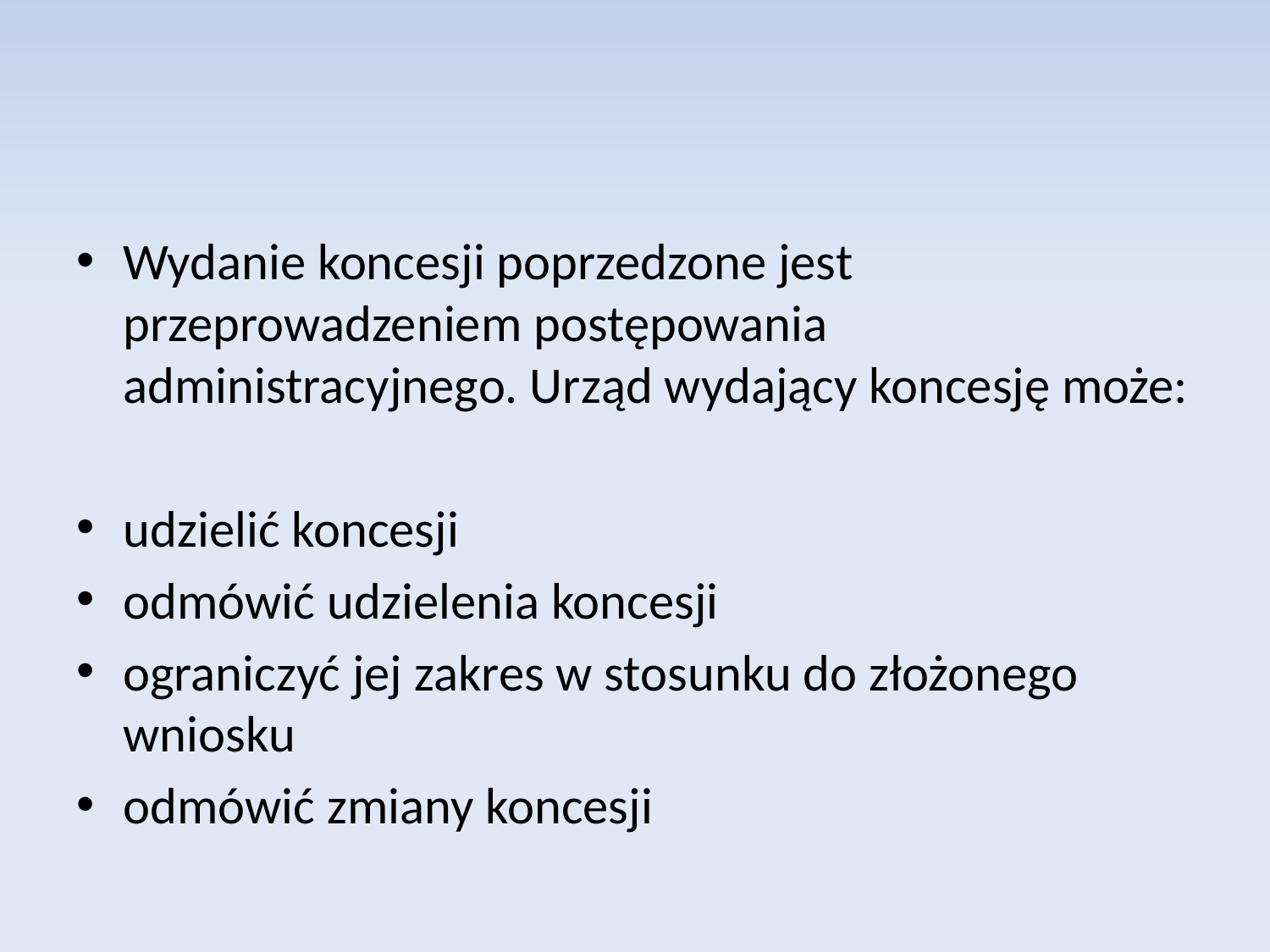

Wydanie koncesji poprzedzone jest przeprowadzeniem postępowania administracyjnego. Urząd wydający koncesję może:

udzielić koncesji
odmówić udzielenia koncesji
ograniczyć jej zakres w stosunku do złożonego wniosku
odmówić zmiany koncesji